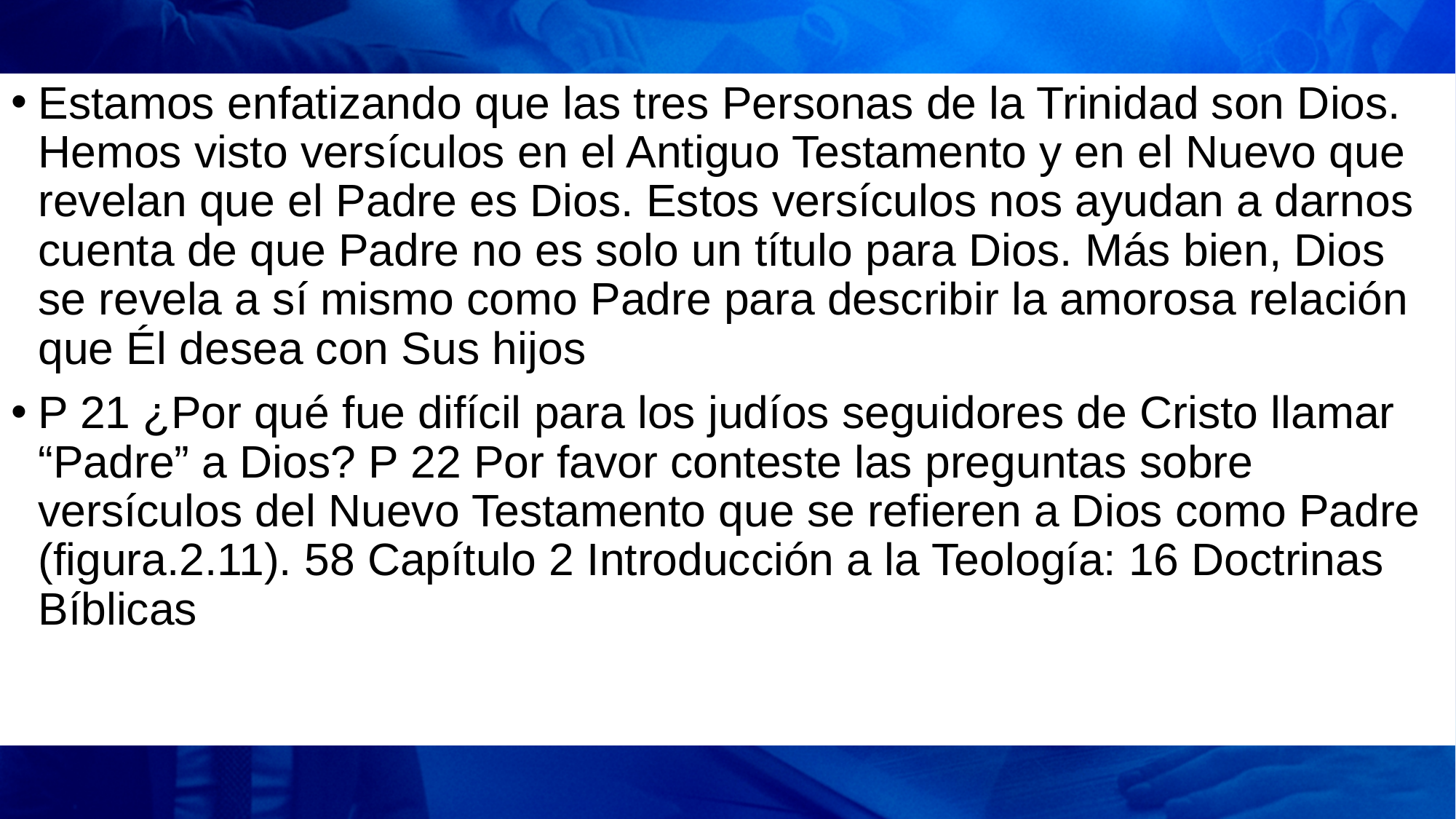

Estamos enfatizando que las tres Personas de la Trinidad son Dios. Hemos visto versículos en el Antiguo Testamento y en el Nuevo que revelan que el Padre es Dios. Estos versículos nos ayudan a darnos cuenta de que Padre no es solo un título para Dios. Más bien, Dios se revela a sí mismo como Padre para describir la amorosa relación que Él desea con Sus hijos
P 21 ¿Por qué fue difícil para los judíos seguidores de Cristo llamar “Padre” a Dios? P 22 Por favor conteste las preguntas sobre versículos del Nuevo Testamento que se refieren a Dios como Padre (figura.2.11). 58 Capítulo 2 Introducción a la Teología: 16 Doctrinas Bíblicas